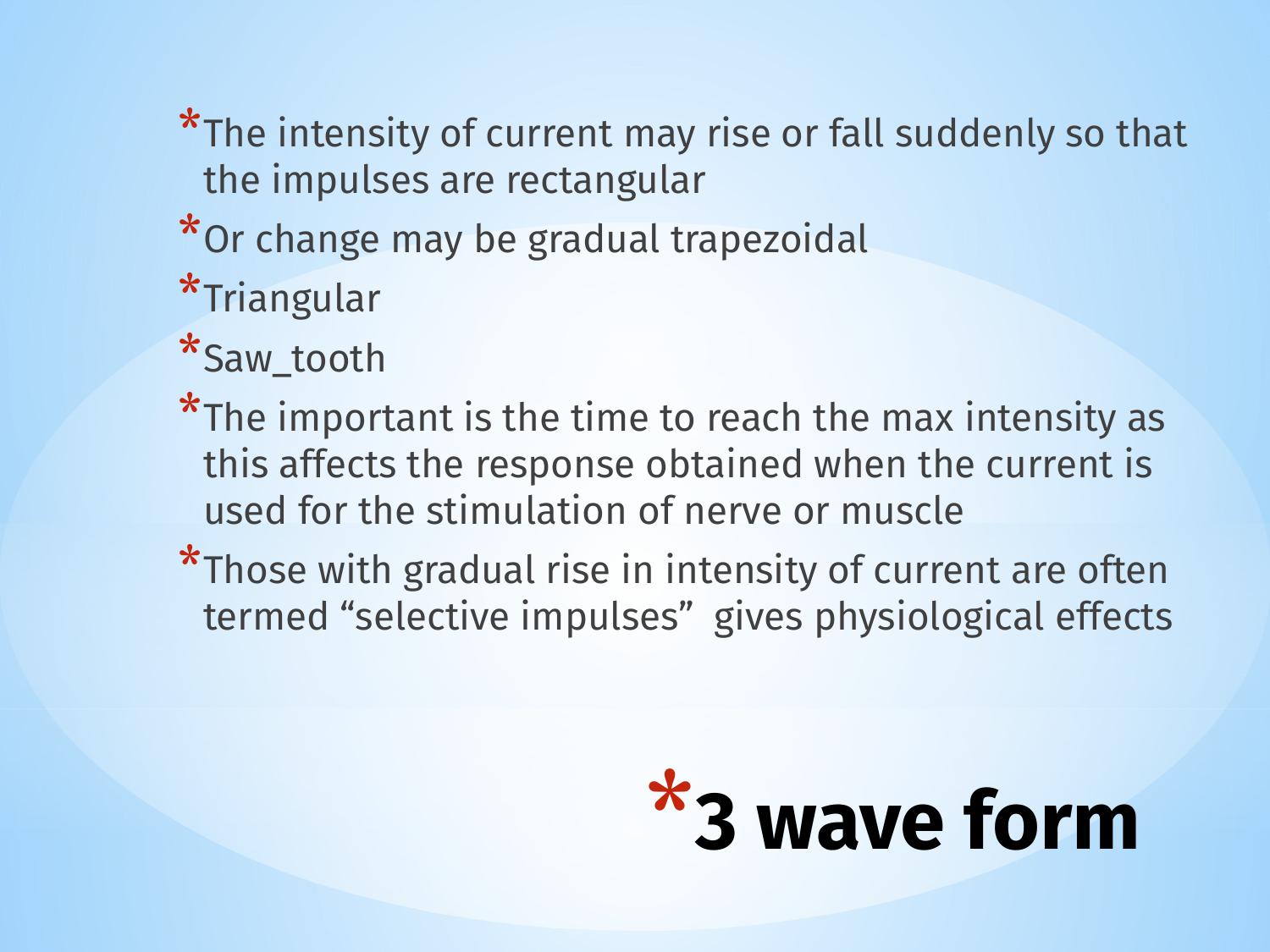

The intensity of current may rise or fall suddenly so that the impulses are rectangular
Or change may be gradual trapezoidal
Triangular
Saw_tooth
The important is the time to reach the max intensity as this affects the response obtained when the current is used for the stimulation of nerve or muscle
Those with gradual rise in intensity of current are often termed “selective impulses”  gives physiological effects
# 3 wave form